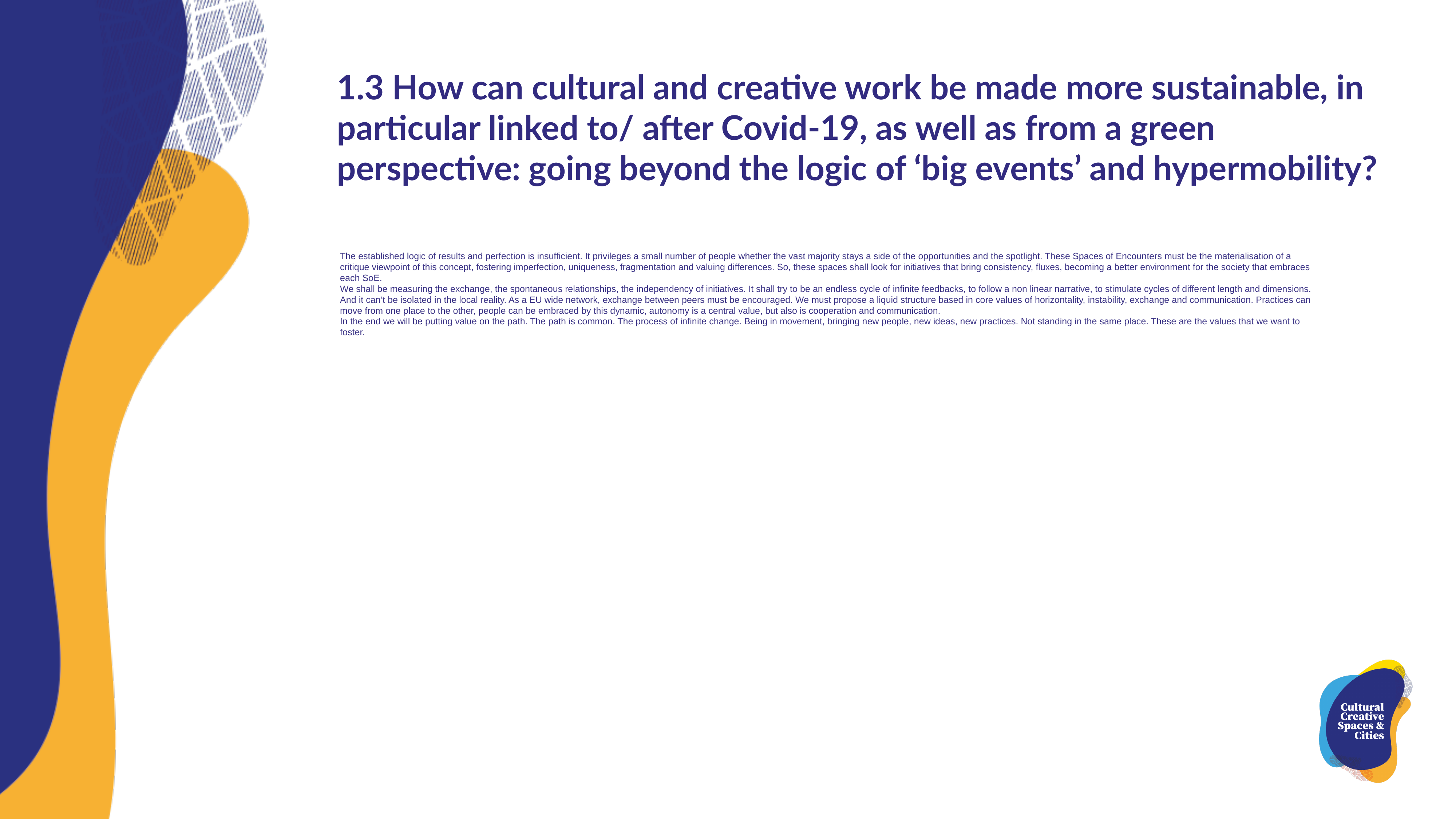

1.3 How can cultural and creative work be made more sustainable, in particular linked to/ after Covid-19, as well as from a green perspective: going beyond the logic of ‘big events’ and hypermobility?
The established logic of results and perfection is insufficient. It privileges a small number of people whether the vast majority stays a side of the opportunities and the spotlight. These Spaces of Encounters must be the materialisation of a critique viewpoint of this concept, fostering imperfection, uniqueness, fragmentation and valuing differences. So, these spaces shall look for initiatives that bring consistency, fluxes, becoming a better environment for the society that embraces each SoE.
We shall be measuring the exchange, the spontaneous relationships, the independency of initiatives. It shall try to be an endless cycle of infinite feedbacks, to follow a non linear narrative, to stimulate cycles of different length and dimensions.
And it can’t be isolated in the local reality. As a EU wide network, exchange between peers must be encouraged. We must propose a liquid structure based in core values of horizontality, instability, exchange and communication. Practices can move from one place to the other, people can be embraced by this dynamic, autonomy is a central value, but also is cooperation and communication.
In the end we will be putting value on the path. The path is common. The process of infinite change. Being in movement, bringing new people, new ideas, new practices. Not standing in the same place. These are the values that we want to foster.